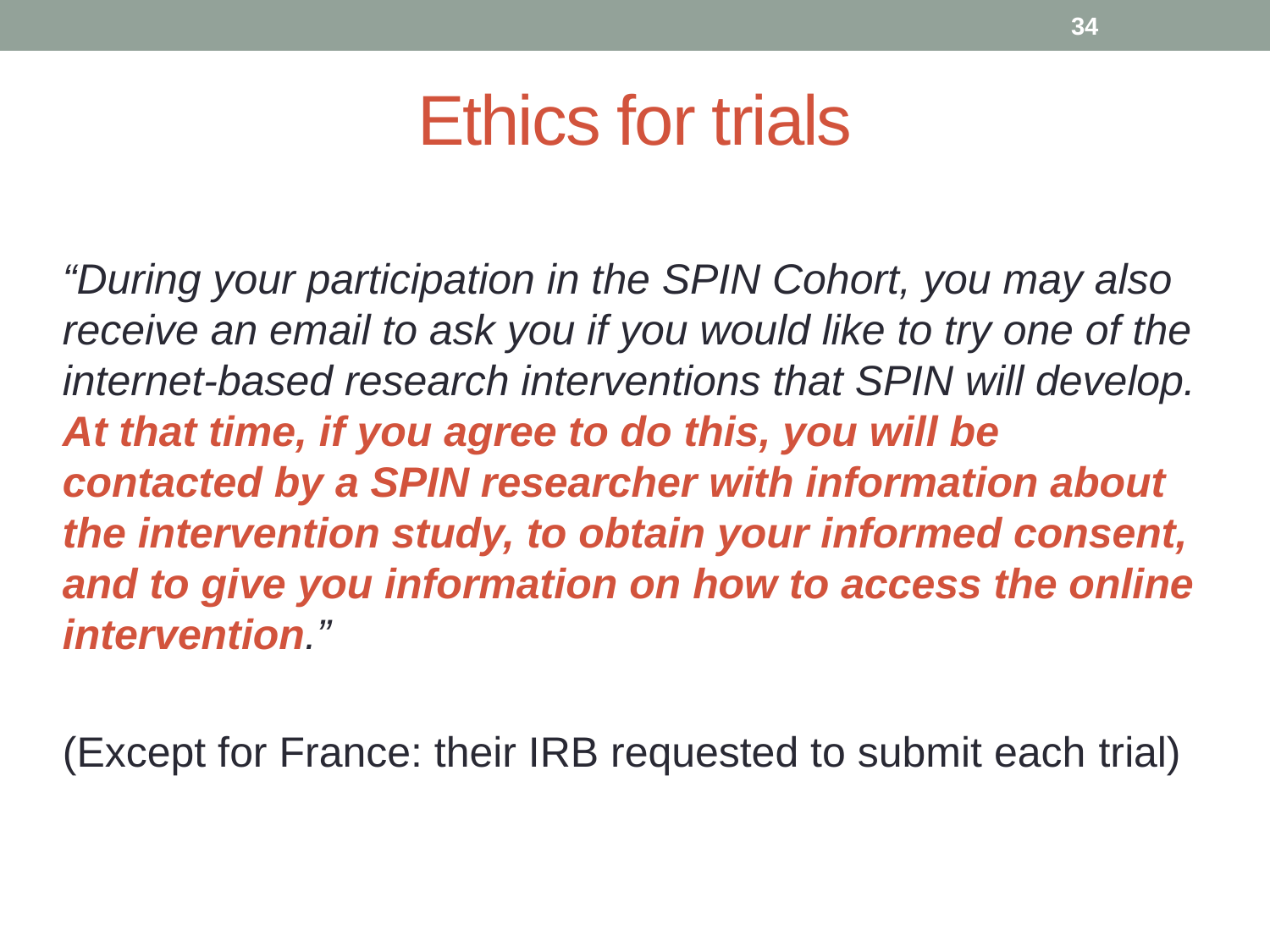

34
# Ethics for trials

“During your participation in the SPIN Cohort, you may also receive an email to ask you if you would like to try one of the internet-based research interventions that SPIN will develop. At that time, if you agree to do this, you will be contacted by a SPIN researcher with information about the intervention study, to obtain your informed consent, and to give you information on how to access the online intervention.”

(Except for France: their IRB requested to submit each trial)